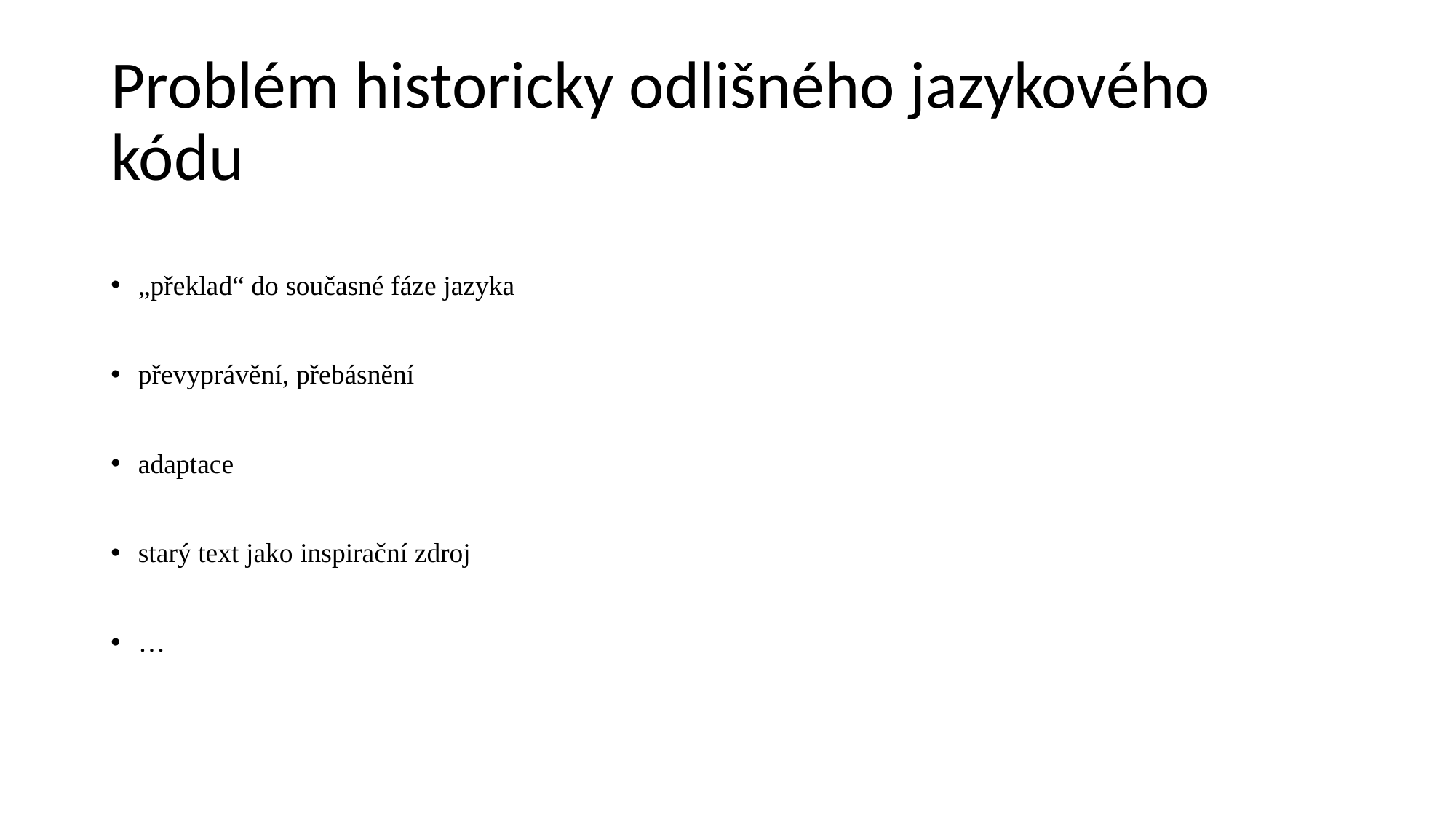

# Problém historicky odlišného jazykového kódu

„překlad“ do současné fáze jazyka

převyprávění, přebásnění

adaptace

starý text jako inspirační zdroj

…